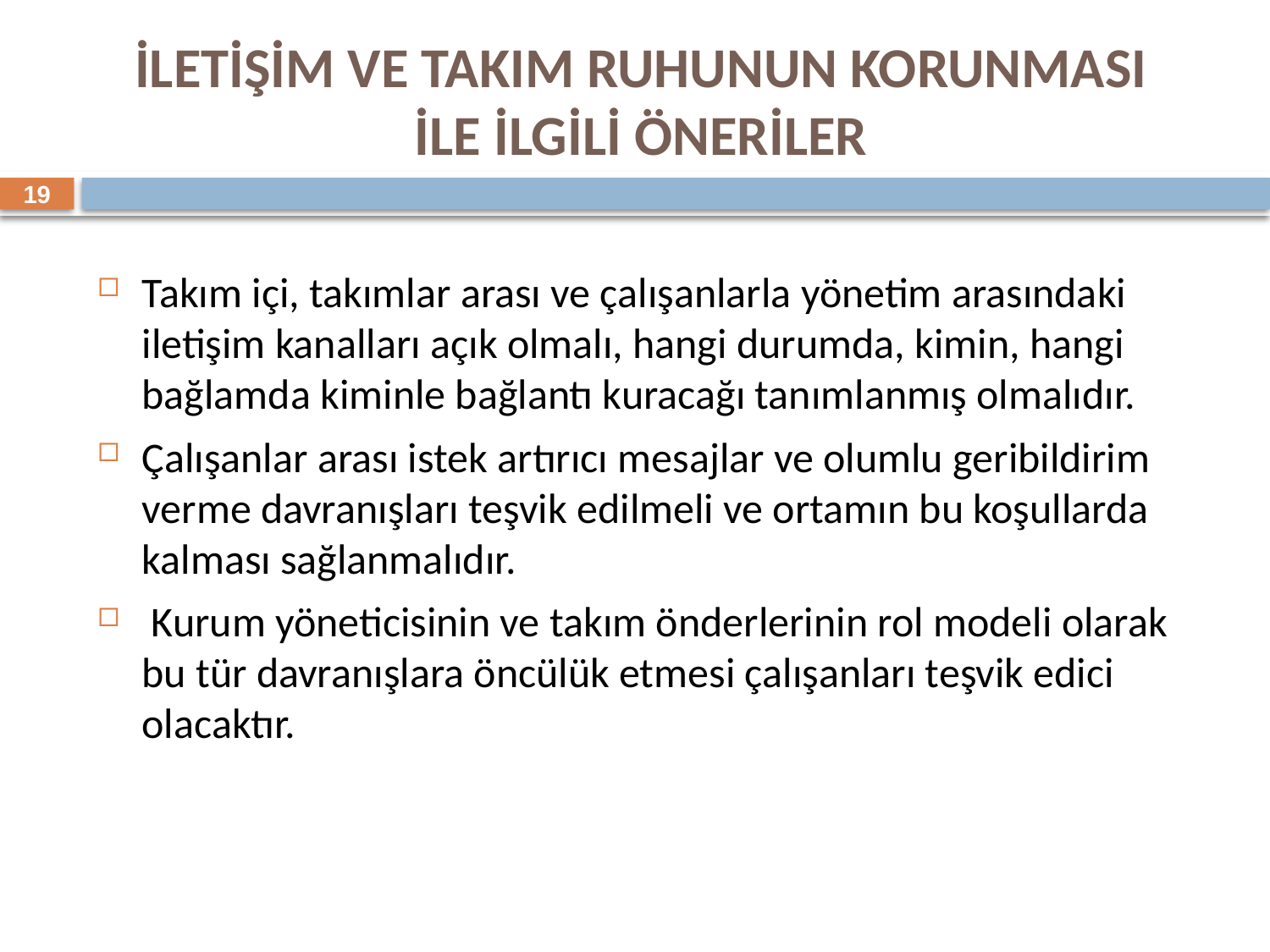

İLETİŞİM VE TAKIM RUHUNUN KORUNMASI
İLE İLGİLİ ÖNERİLER
19

Takım içi, takımlar arası ve çalışanlarla yönetim arasındaki iletişim kanalları açık olmalı, hangi durumda, kimin, hangi bağlamda kiminle bağlantı kuracağı tanımlanmış olmalıdır.
Çalışanlar arası istek artırıcı mesajlar ve olumlu geribildirim verme davranışları teşvik edilmeli ve ortamın bu koşullarda kalması sağlanmalıdır.
 Kurum yöneticisinin ve takım önderlerinin rol modeli olarak bu tür davranışlara öncülük etmesi çalışanları teşvik edici olacaktır.